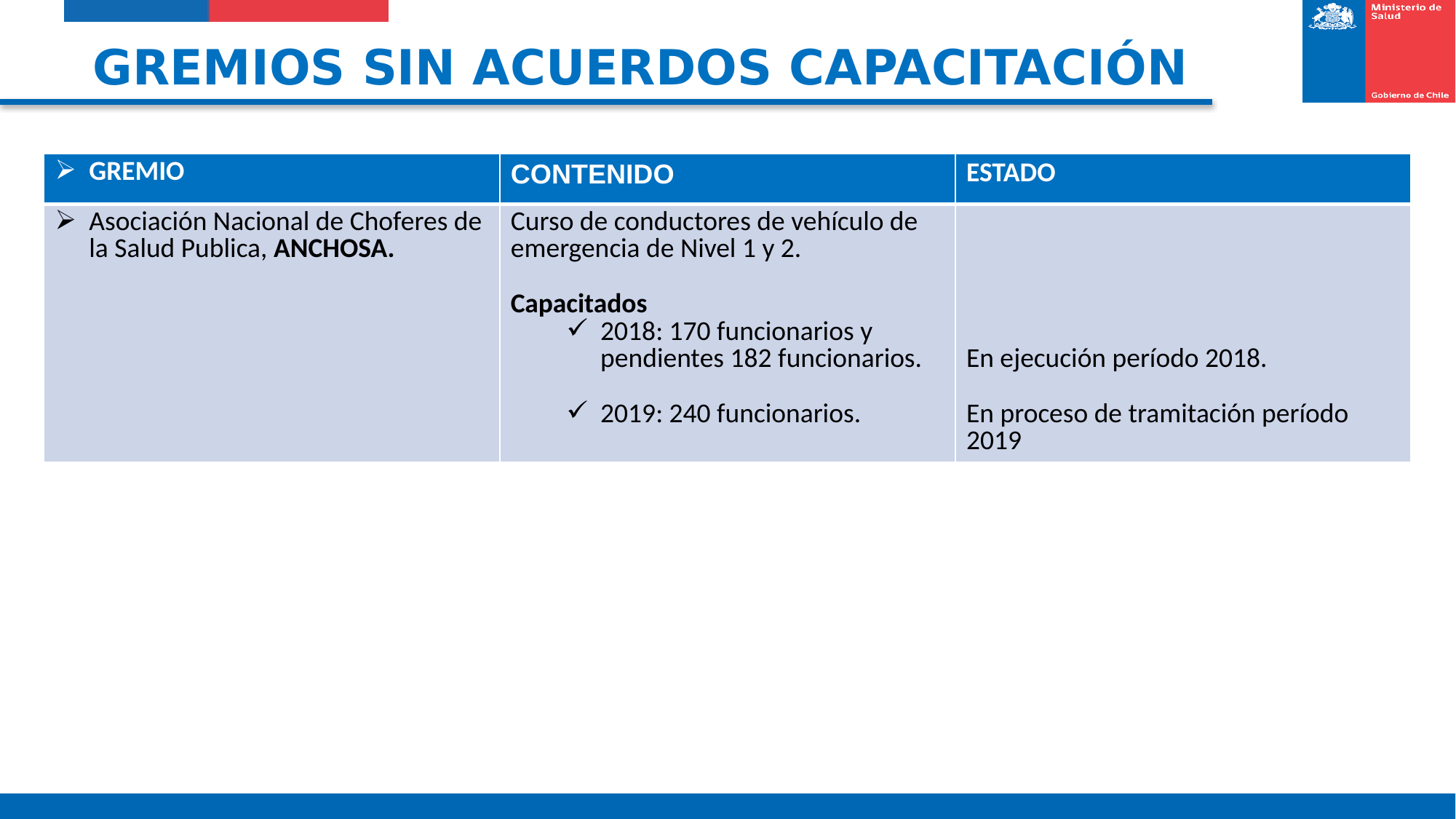

GREMIOS SIN ACUERDOS CAPACITACIÓN

| GREMIO | CONTENIDO | ESTADO |
| --- | --- | --- |
| Asociación Nacional de Choferes de la Salud Publica, ANCHOSA. | Curso de conductores de vehículo de emergencia de Nivel 1 y 2. Capacitados 2018: 170 funcionarios y pendientes 182 funcionarios. 2019: 240 funcionarios. | En ejecución período 2018. En proceso de tramitación período 2019 |